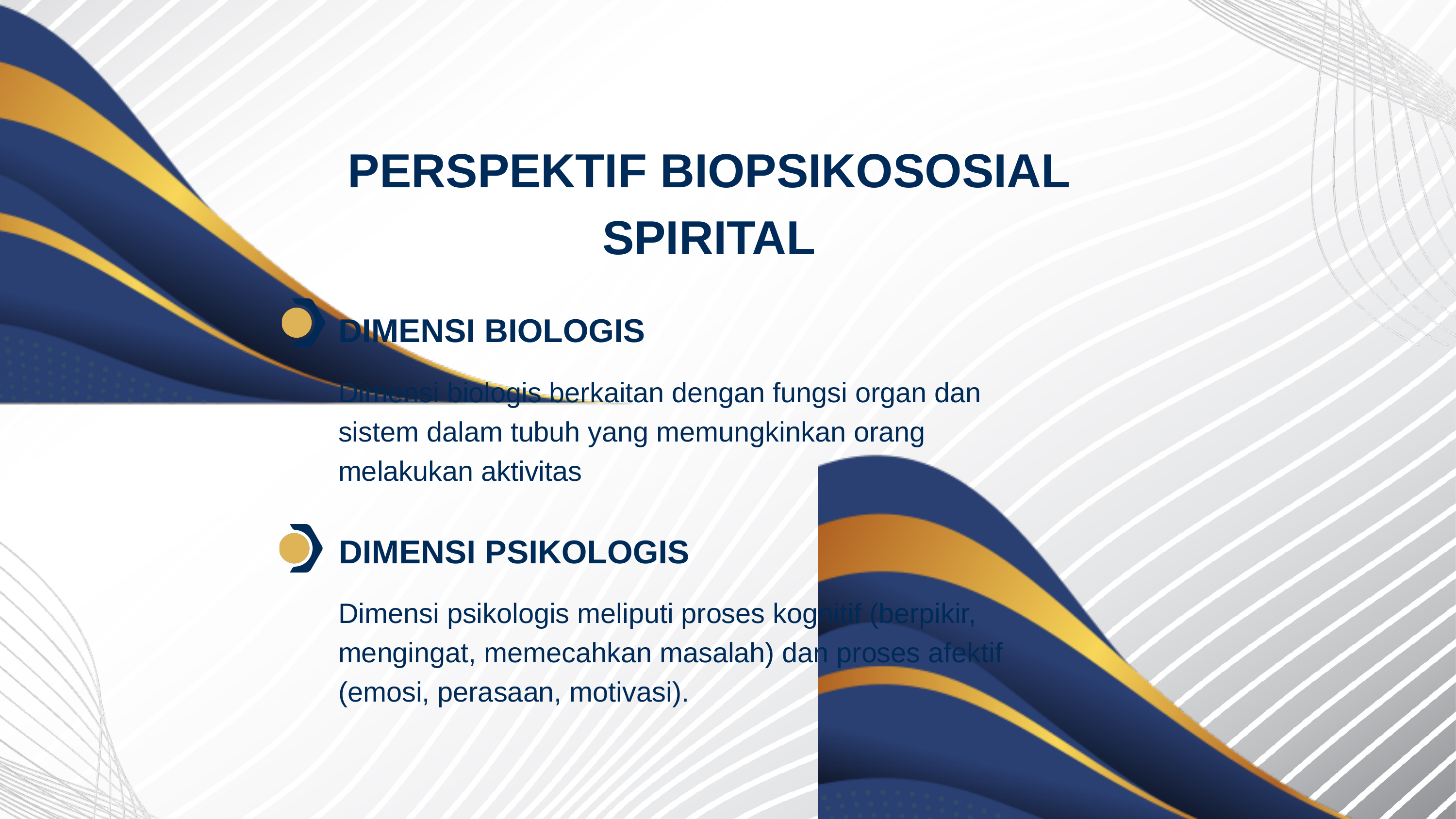

PERSPEKTIF BIOPSIKOSOSIAL SPIRITAL

DIMENSI BIOLOGIS
Dimensi biologis berkaitan dengan fungsi organ dan sistem dalam tubuh yang memungkinkan orang melakukan aktivitas

DIMENSI PSIKOLOGIS

Dimensi psikologis meliputi proses kognitif (berpikir, mengingat, memecahkan masalah) dan proses afektif (emosi, perasaan, motivasi).